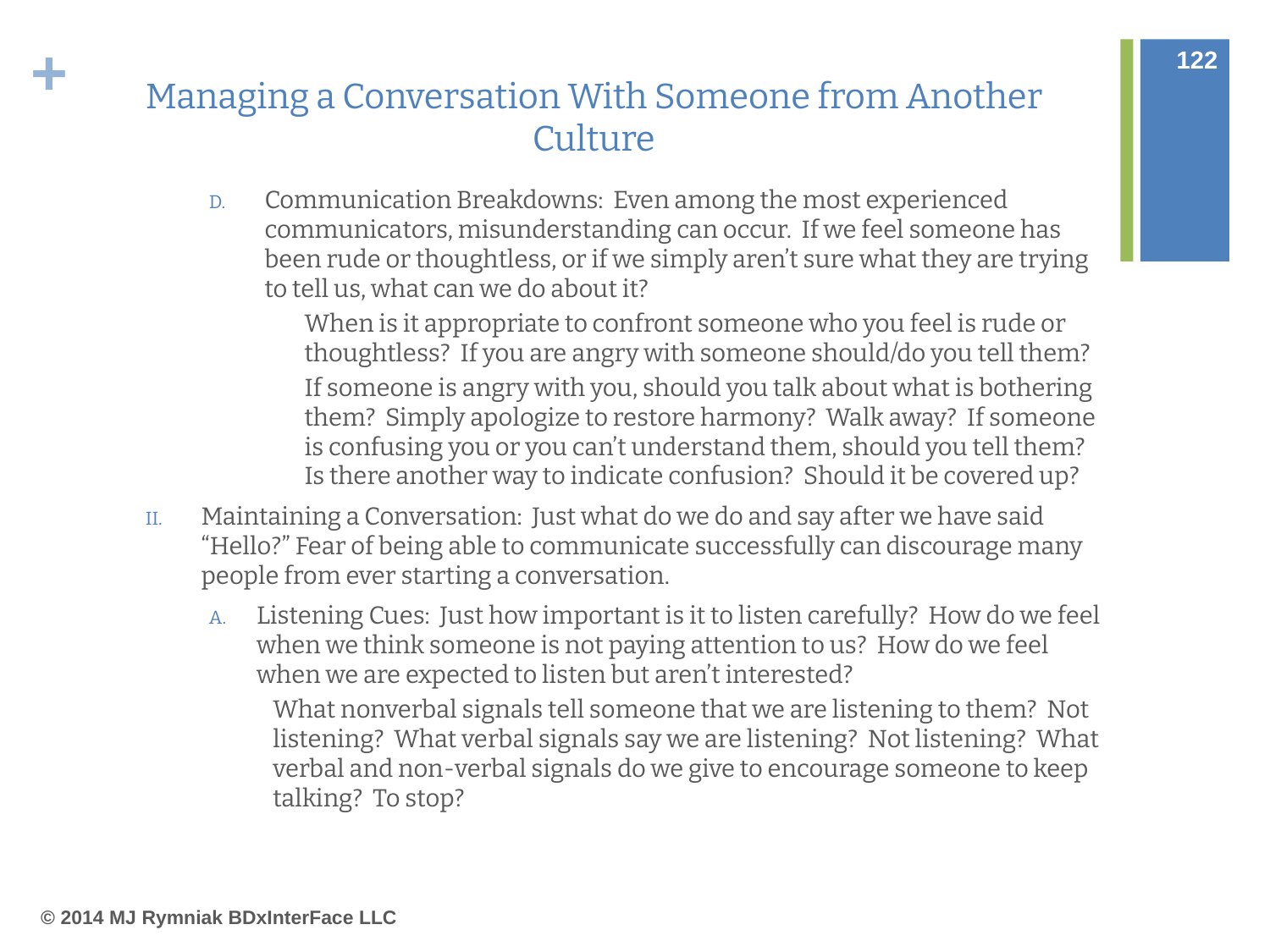

122
# Managing a Conversation With Someone from Another Culture

Communication Breakdowns:  Even among the most experienced communicators, misunderstanding can occur.  If we feel someone has been rude or thoughtless, or if we simply aren’t sure what they are trying to tell us, what can we do about it?
When is it appropriate to confront someone who you feel is rude or thoughtless?  If you are angry with someone should/do you tell them?
If someone is angry with you, should you talk about what is bothering them?  Simply apologize to restore harmony?  Walk away?  If someone is confusing you or you can’t understand them, should you tell them?  Is there another way to indicate confusion?  Should it be covered up?
Maintaining a Conversation:  Just what do we do and say after we have said “Hello?” Fear of being able to communicate successfully can discourage many people from ever starting a conversation.
Listening Cues:  Just how important is it to listen carefully?  How do we feel when we think someone is not paying attention to us?  How do we feel when we are expected to listen but aren’t interested?
What nonverbal signals tell someone that we are listening to them?  Not listening?  What verbal signals say we are listening?  Not listening?  What verbal and non-verbal signals do we give to encourage someone to keep talking?  To stop?

© 2014 MJ Rymniak BDxInterFace LLC